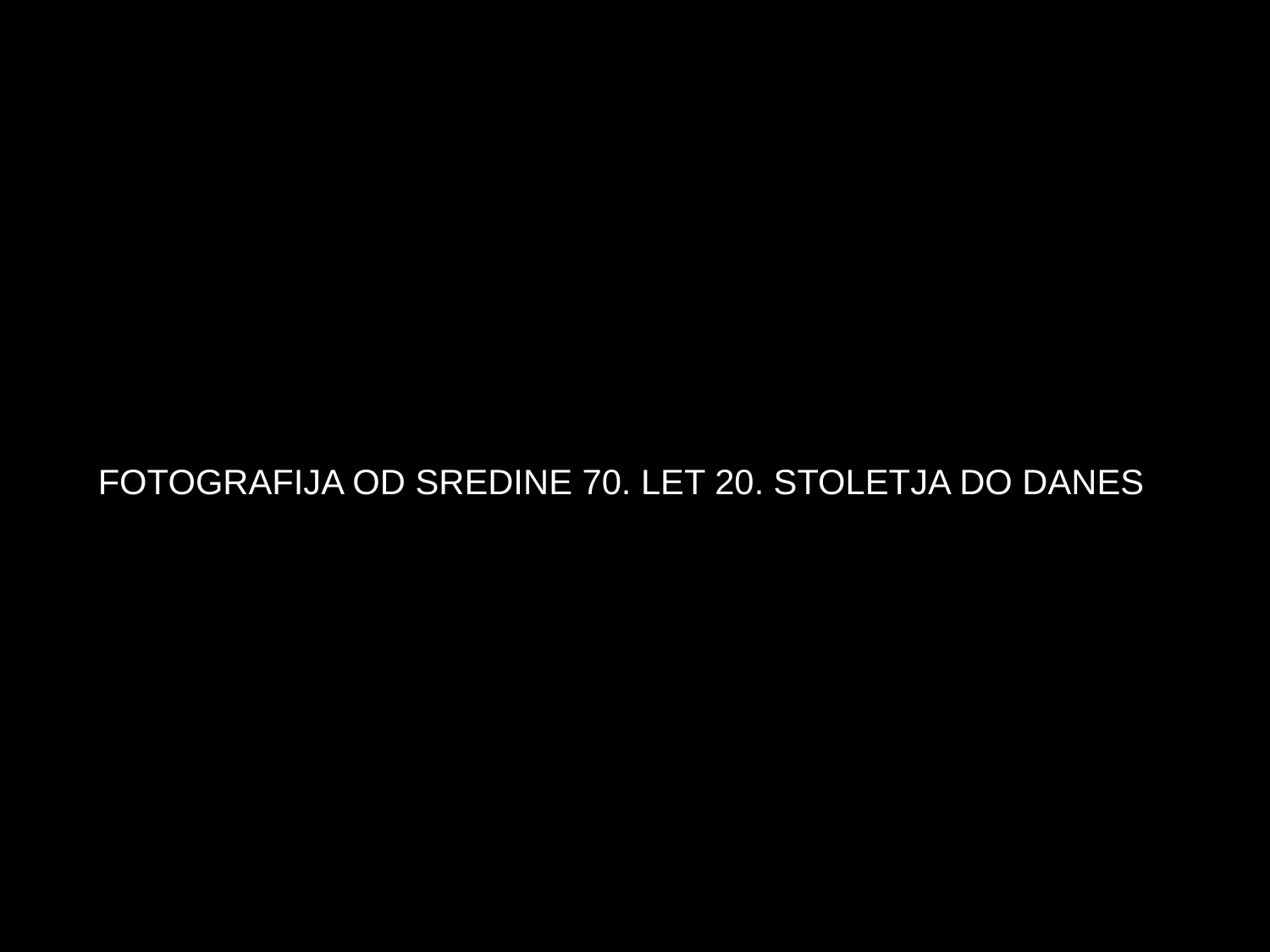

# FOTOGRAFIJA OD SREDINE 70. LET 20. STOLETJA DO DANES